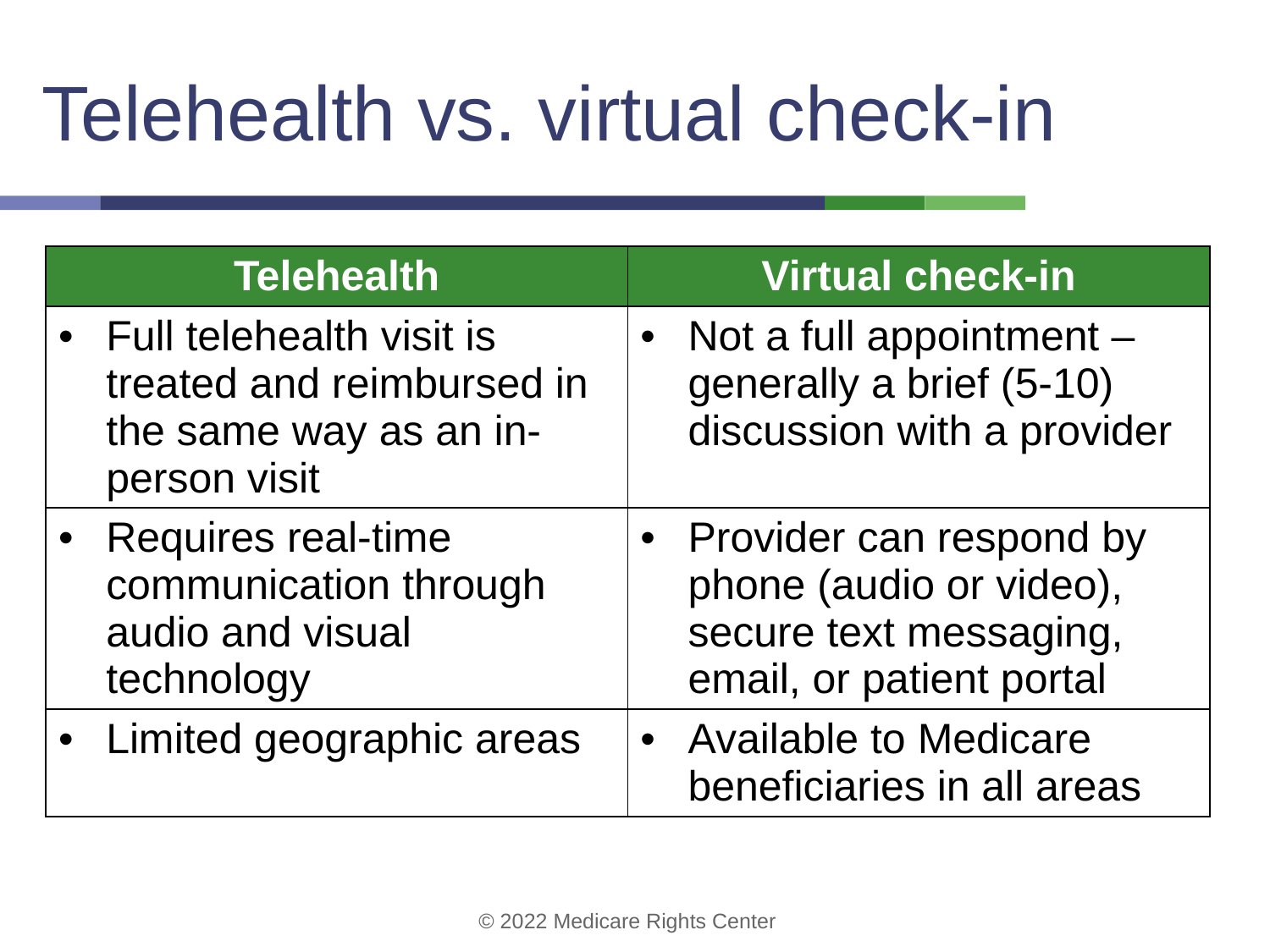

# Telehealth vs. virtual check-in
| Telehealth | Virtual check-in |
| --- | --- |
| Full telehealth visit is treated and reimbursed in the same way as an in-person visit | Not a full appointment – generally a brief (5-10) discussion with a provider |
| Requires real-time communication through audio and visual technology | Provider can respond by phone (audio or video), secure text messaging, email, or patient portal |
| Limited geographic areas | Available to Medicare beneficiaries in all areas |